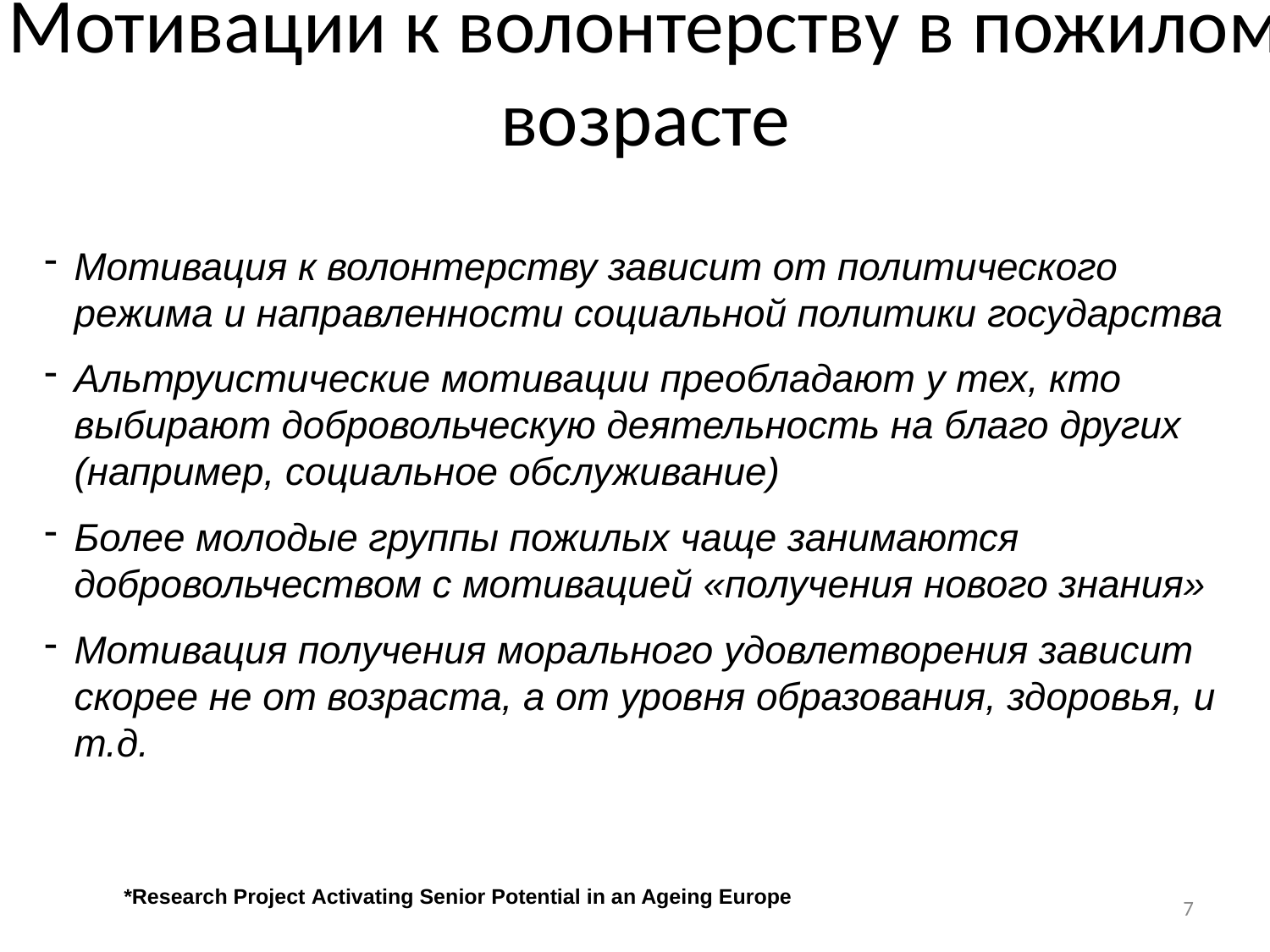

# Мотивации к волонтерству в пожилом возрасте

Мотивация к волонтерству зависит от политического режима и направленности социальной политики государства
Альтруистические мотивации преобладают у тех, кто выбирают добровольческую деятельность на благо других (например, социальное обслуживание)
Более молодые группы пожилых чаще занимаются добровольчеством с мотивацией «получения нового знания»
Мотивация получения морального удовлетворения зависит скорее не от возраста, а от уровня образования, здоровья, и т.д.
*Research Project Activating Senior Potential in an Ageing Europe
7